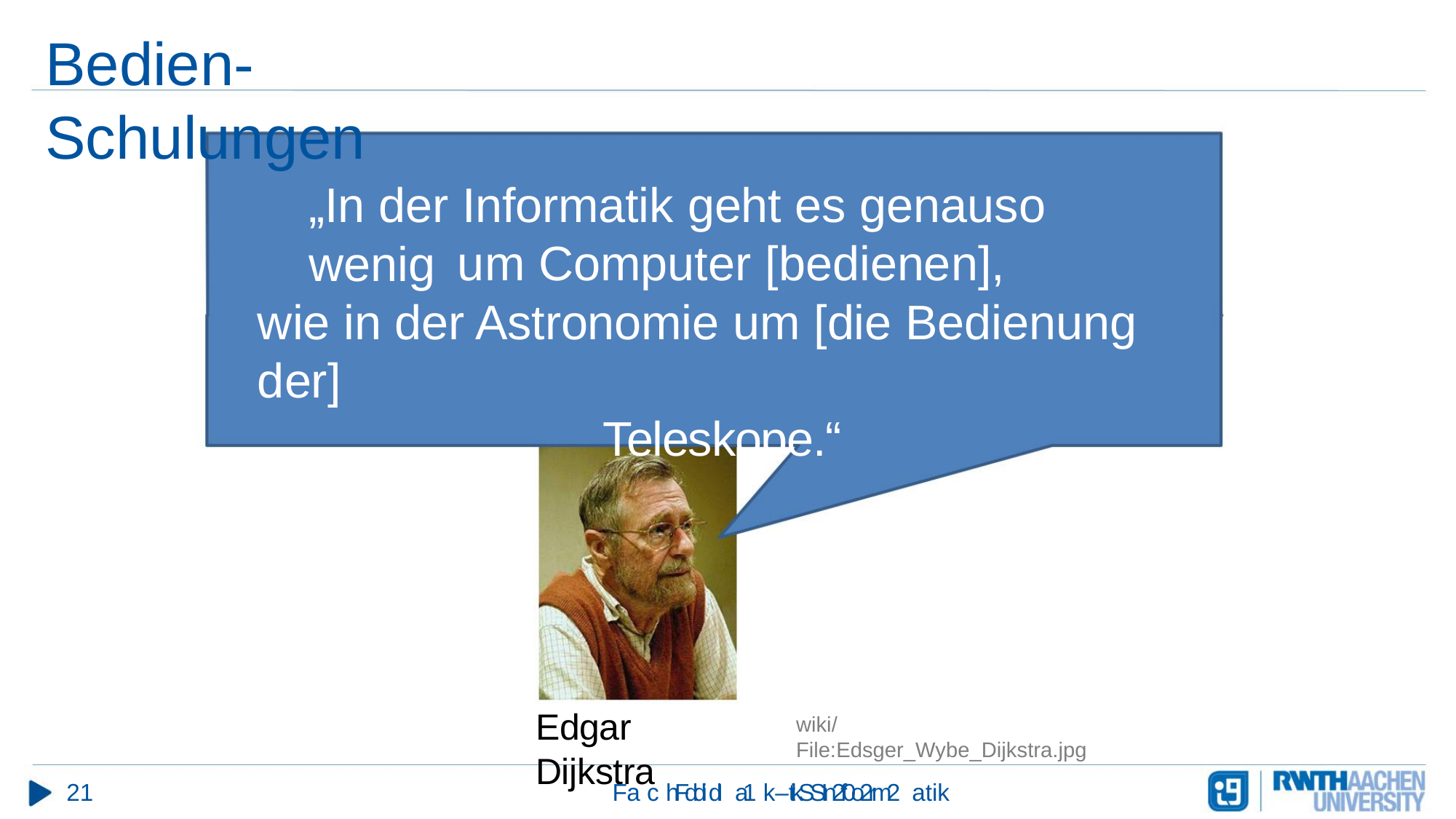

Bedien-Schulungen
„In der Informatik geht es genauso wenig
um Computer [bedienen],
wie in der Astronomie um [die Bedienung der]
Teleskope.“
Edgar Dijkstra
wiki/File:Edsger_Wybe_Dijkstra.jpg
21
Fa c hFddi dI a1 k–tikSSIn2f0o2rm2 atik